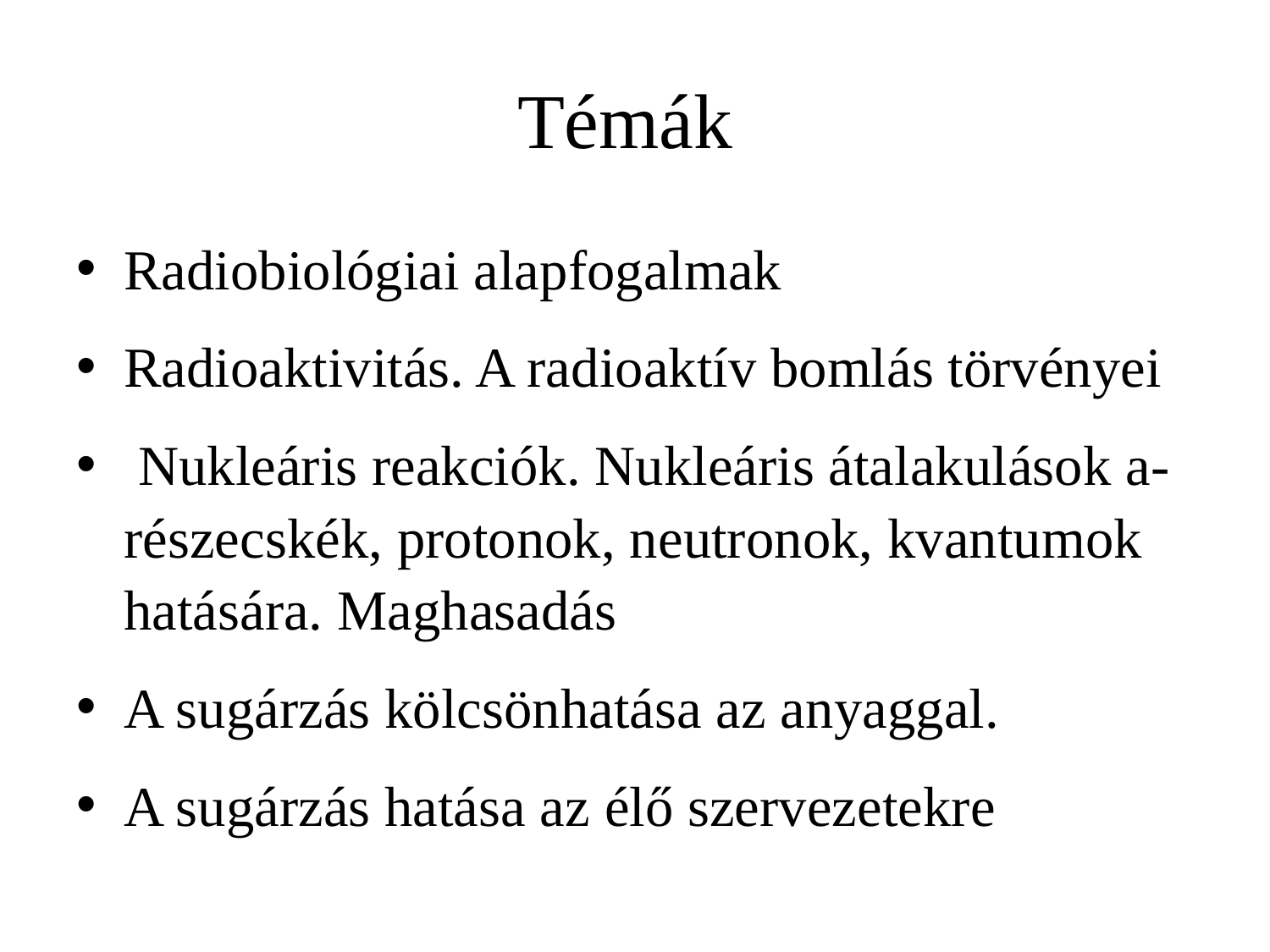

# Témák
Radiobiológiai alapfogalmak
Radioaktivitás. A radioaktív bomlás törvényei
 Nukleáris reakciók. Nukleáris átalakulások a-részecskék, protonok, neutronok, kvantumok hatására. Maghasadás
A sugárzás kölcsönhatása az anyaggal.
A sugárzás hatása az élő szervezetekre